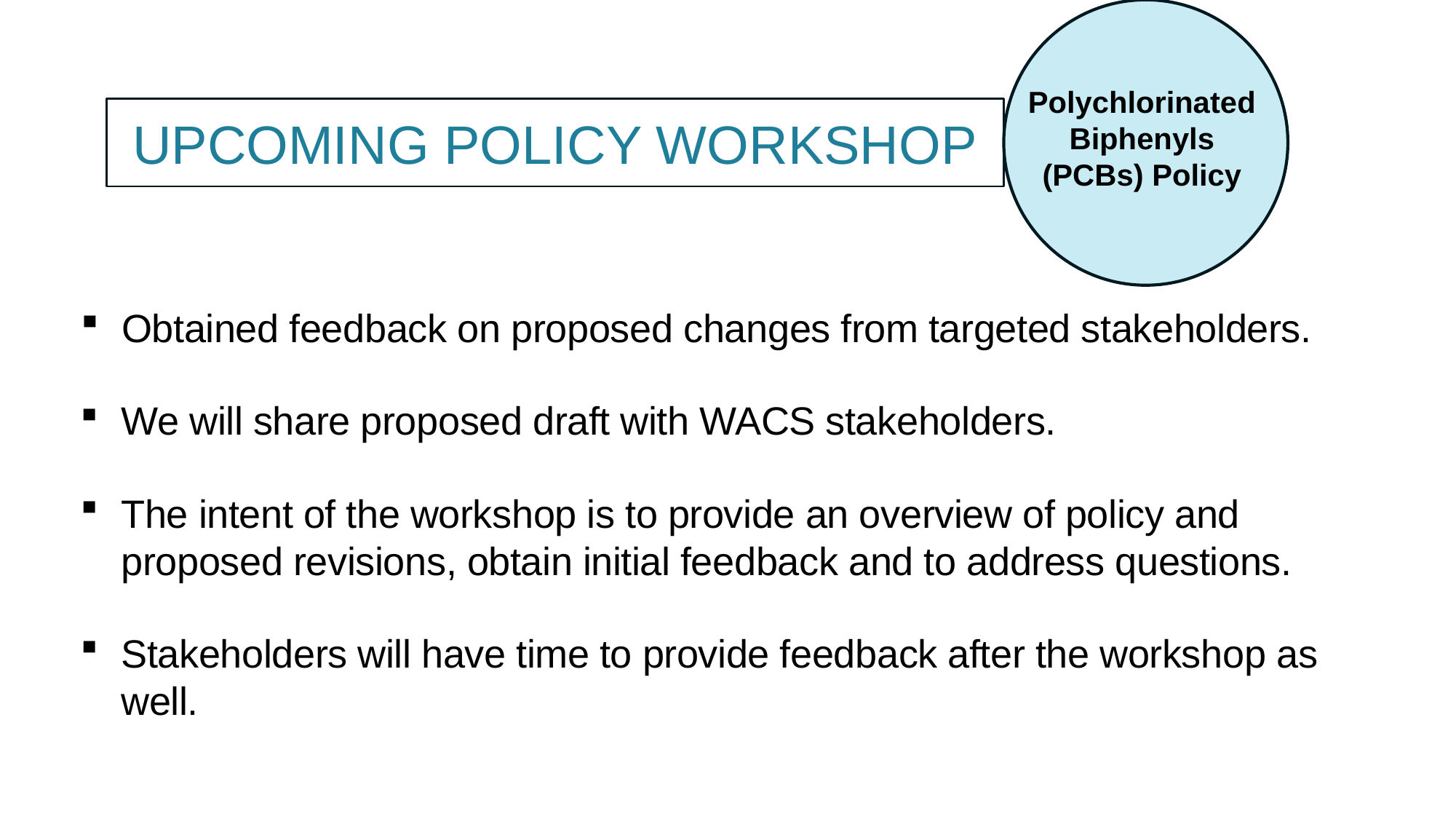

Polychlorinated Biphenyls (PCBs) Policy
# Upcoming policy workshop
Obtained feedback on proposed changes from targeted stakeholders.
We will share proposed draft with WACS stakeholders.
The intent of the workshop is to provide an overview of policy and proposed revisions, obtain initial feedback and to address questions.
Stakeholders will have time to provide feedback after the workshop as well.